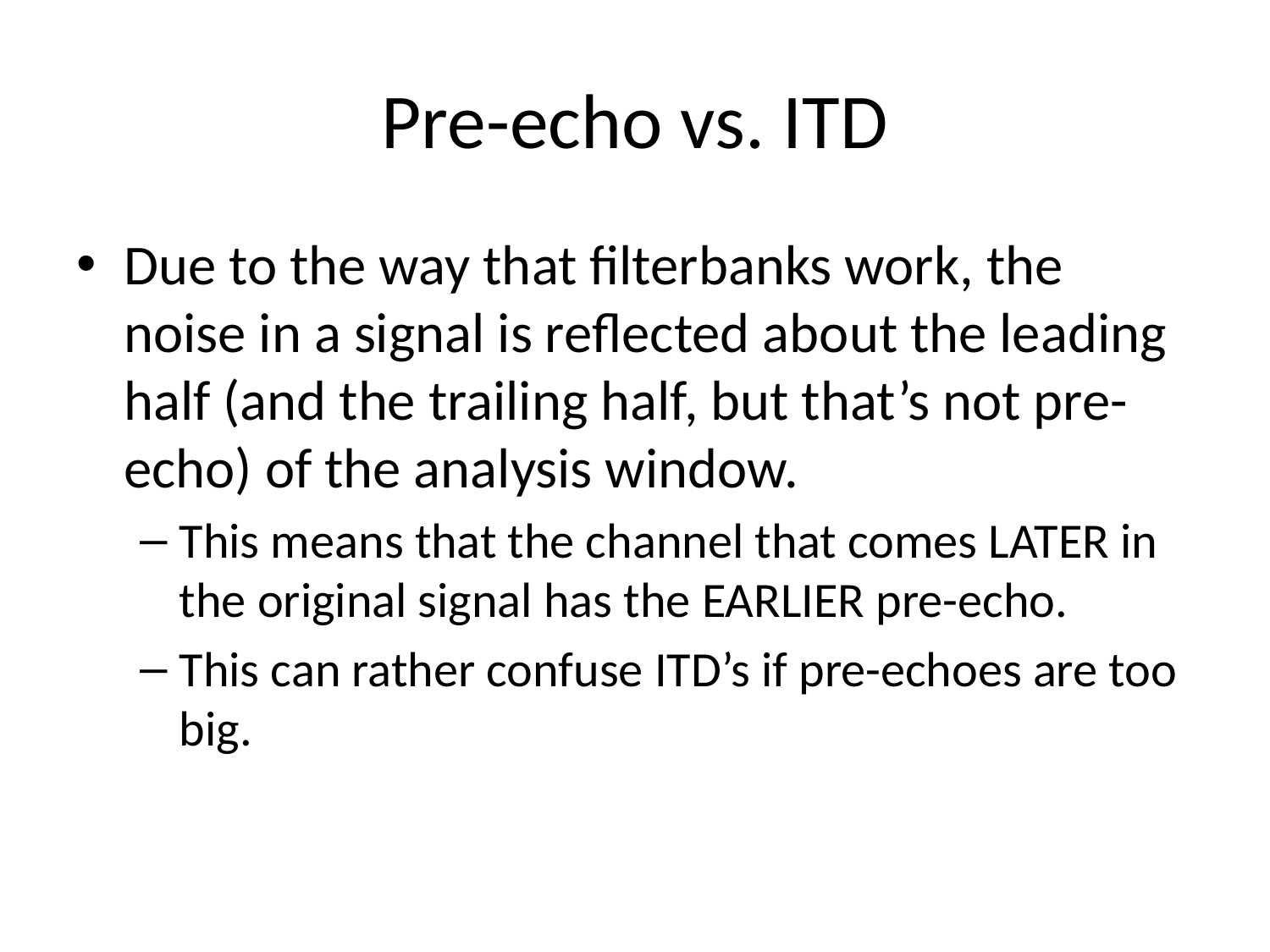

# Pre-echo vs. ITD
Due to the way that filterbanks work, the noise in a signal is reflected about the leading half (and the trailing half, but that’s not pre-echo) of the analysis window.
This means that the channel that comes LATER in the original signal has the EARLIER pre-echo.
This can rather confuse ITD’s if pre-echoes are too big.